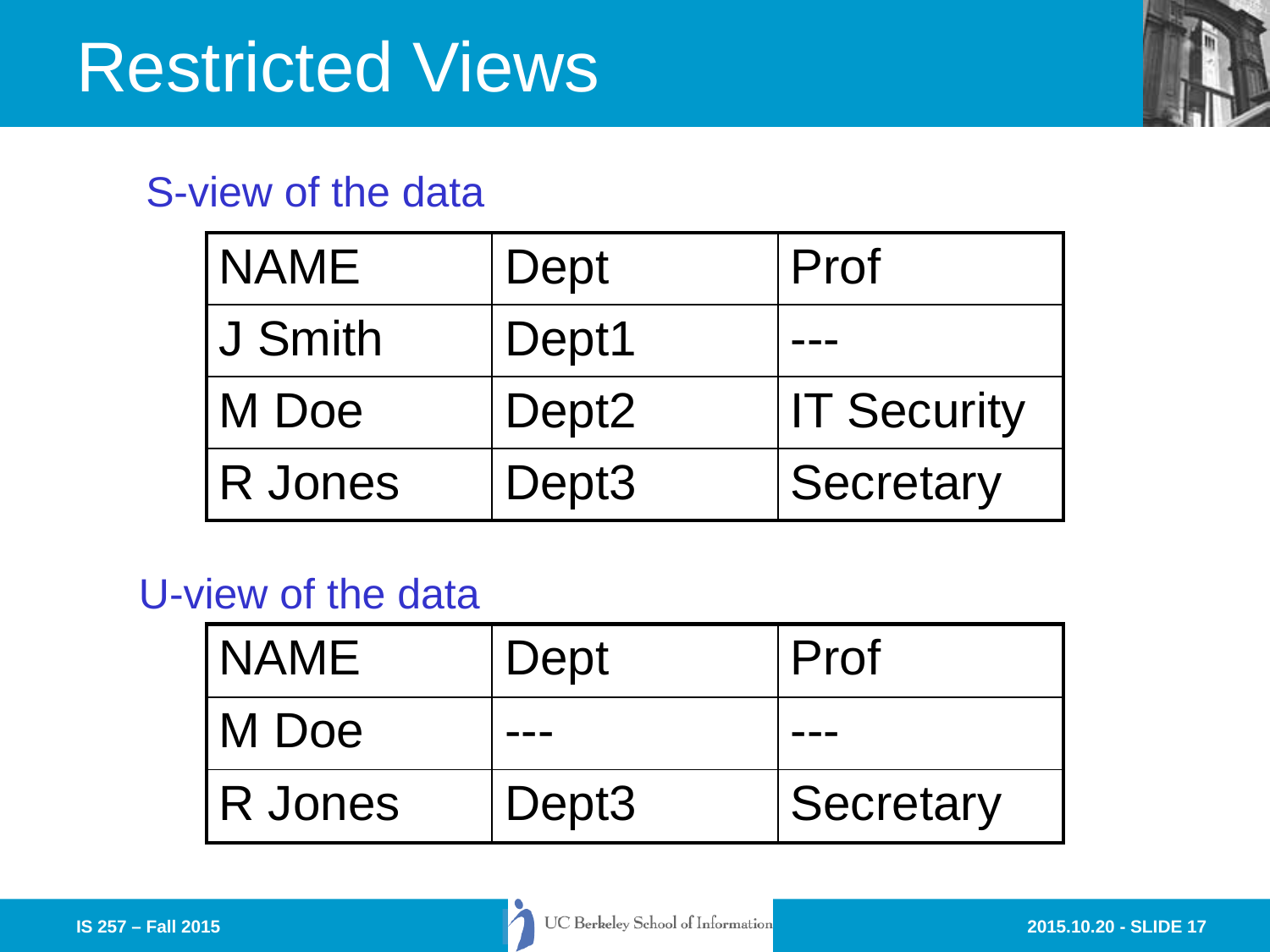

# Restricted Views
S-view of the data
| NAME | Dept | Prof |
| --- | --- | --- |
| J Smith | Dept1 | --- |
| M Doe | Dept2 | IT Security |
| R Jones | Dept3 | Secretary |
U-view of the data
| NAME | Dept | Prof |
| --- | --- | --- |
| M Doe | --- | --- |
| R Jones | Dept3 | Secretary |
IS 257 – Fall 2015